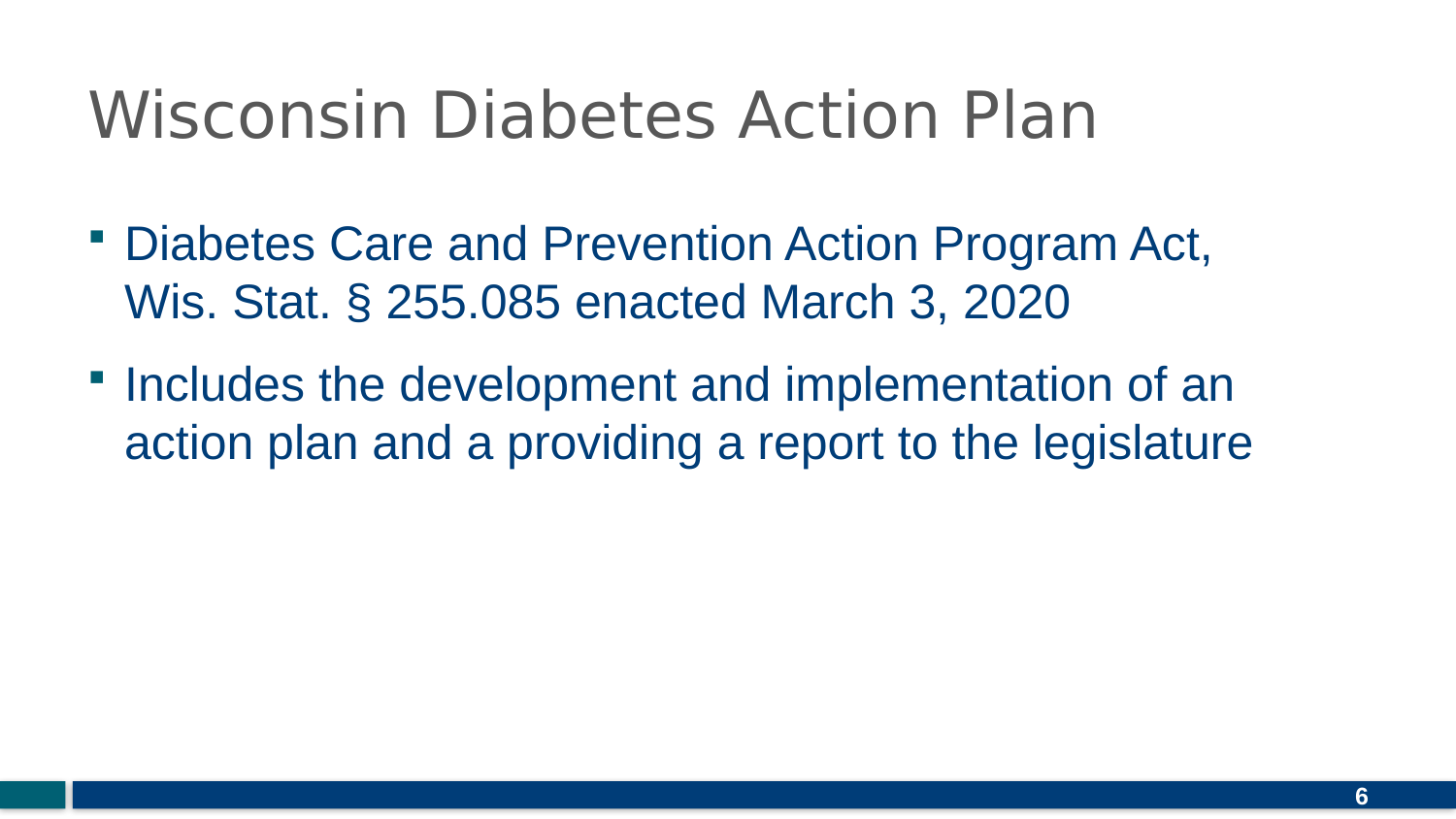

# Wisconsin Diabetes Action Plan
Diabetes Care and Prevention Action Program Act, Wis. Stat. § 255.085 enacted March 3, 2020
Includes the development and implementation of an   action plan and a providing a report to the legislature